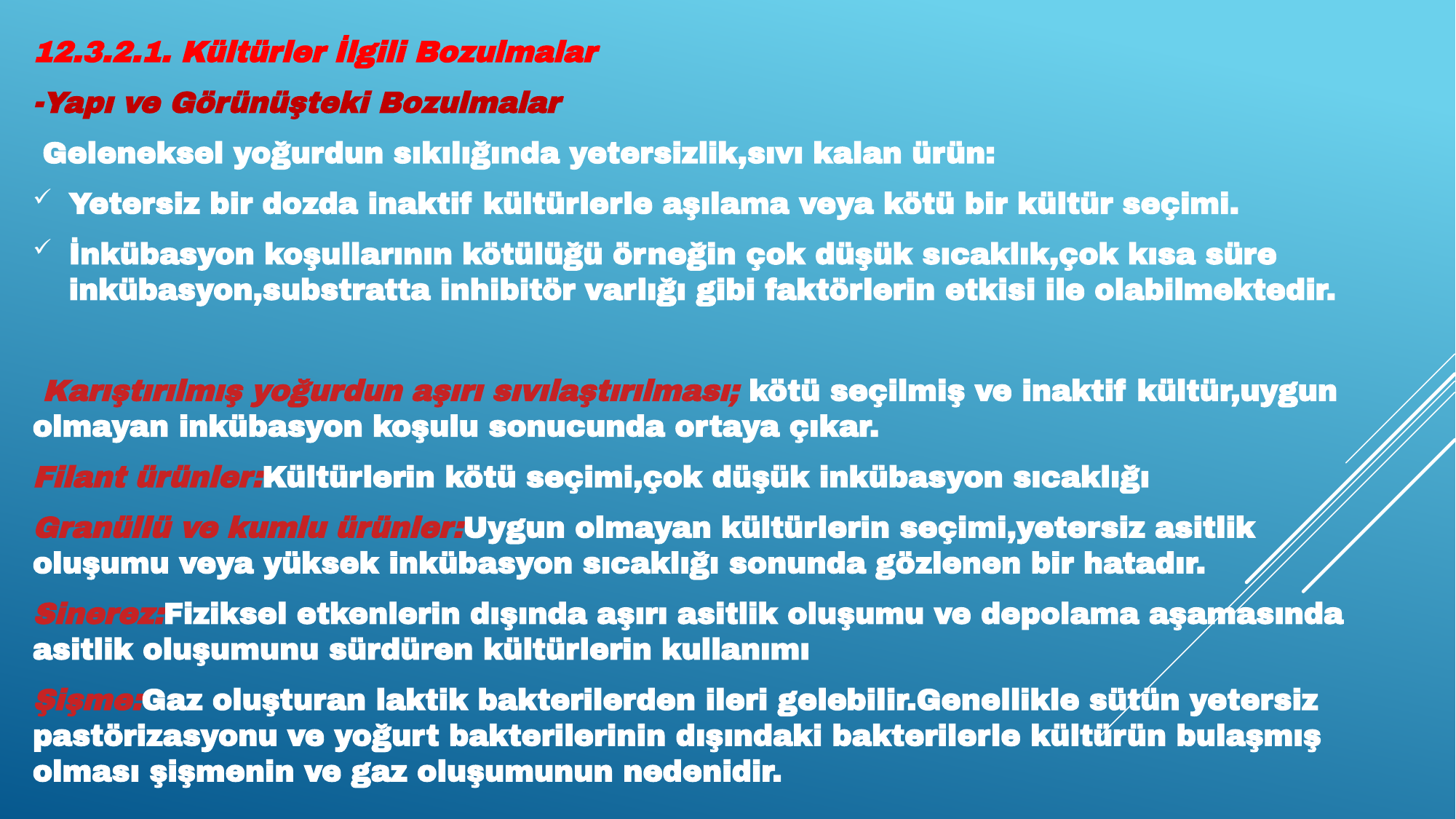

12.3.2.1. Kültürler İlgili Bozulmalar
-Yapı ve Görünüşteki Bozulmalar
 Geleneksel yoğurdun sıkılığında yetersizlik,sıvı kalan ürün:
Yetersiz bir dozda inaktif kültürlerle aşılama veya kötü bir kültür seçimi.
İnkübasyon koşullarının kötülüğü örneğin çok düşük sıcaklık,çok kısa süre inkübasyon,substratta inhibitör varlığı gibi faktörlerin etkisi ile olabilmektedir.

 Karıştırılmış yoğurdun aşırı sıvılaştırılması; kötü seçilmiş ve inaktif kültür,uygun olmayan inkübasyon koşulu sonucunda ortaya çıkar.
Filant ürünler:Kültürlerin kötü seçimi,çok düşük inkübasyon sıcaklığı
Granüllü ve kumlu ürünler:Uygun olmayan kültürlerin seçimi,yetersiz asitlik oluşumu veya yüksek inkübasyon sıcaklığı sonunda gözlenen bir hatadır.
Sinerez:Fiziksel etkenlerin dışında aşırı asitlik oluşumu ve depolama aşamasında asitlik oluşumunu sürdüren kültürlerin kullanımı
Şişme:Gaz oluşturan laktik bakterilerden ileri gelebilir.Genellikle sütün yetersiz pastörizasyonu ve yoğurt bakterilerinin dışındaki bakterilerle kültürün bulaşmış olması şişmenin ve gaz oluşumunun nedenidir.